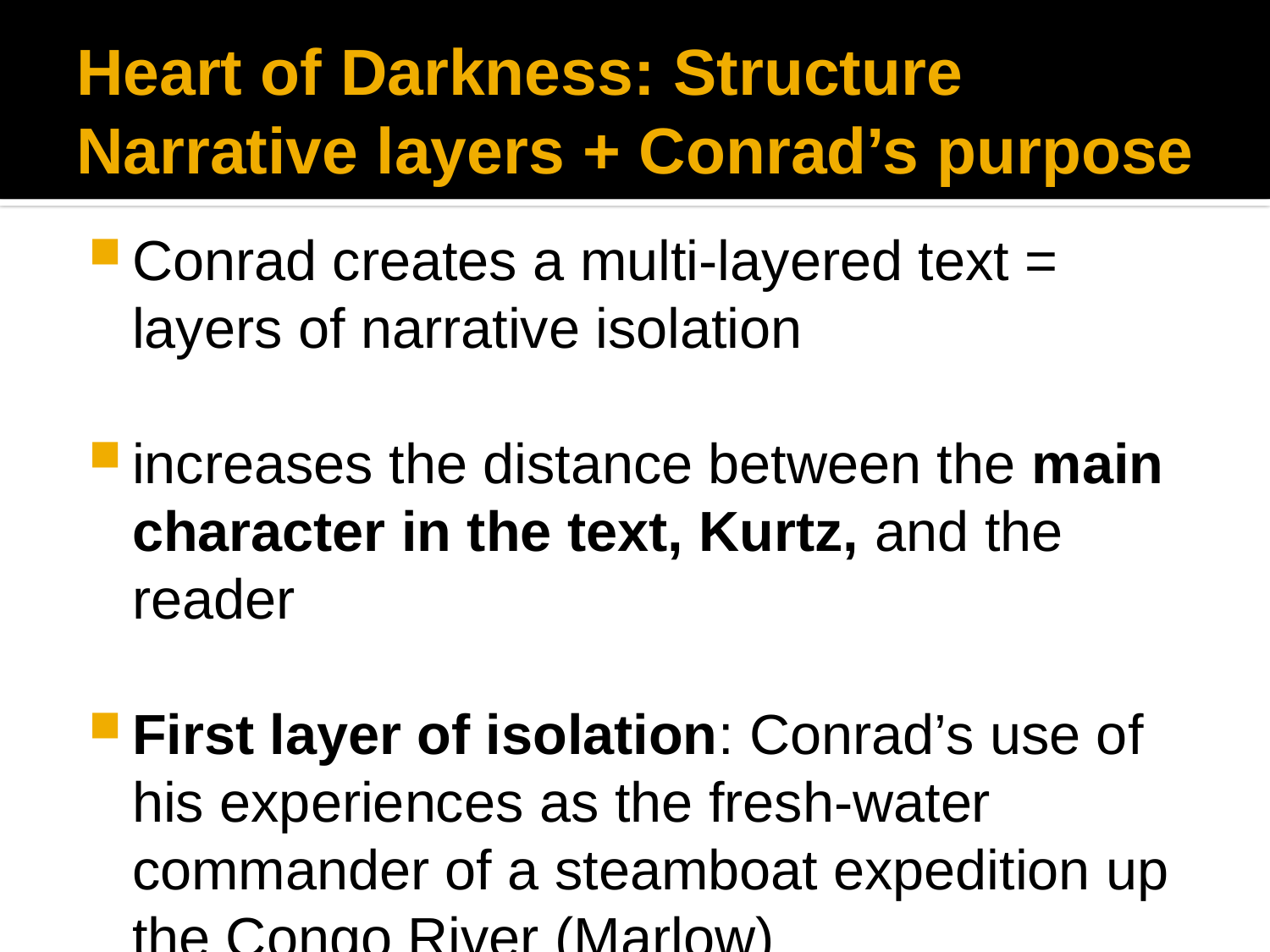

# Heart of Darkness: Structure Narrative layers + Conrad’s purpose
Conrad creates a multi-layered text = layers of narrative isolation

increases the distance between the main character in the text, Kurtz, and the reader

First layer of isolation: Conrad’s use of his experiences as the fresh-water commander of a steamboat expedition up the Congo River (Marlow)